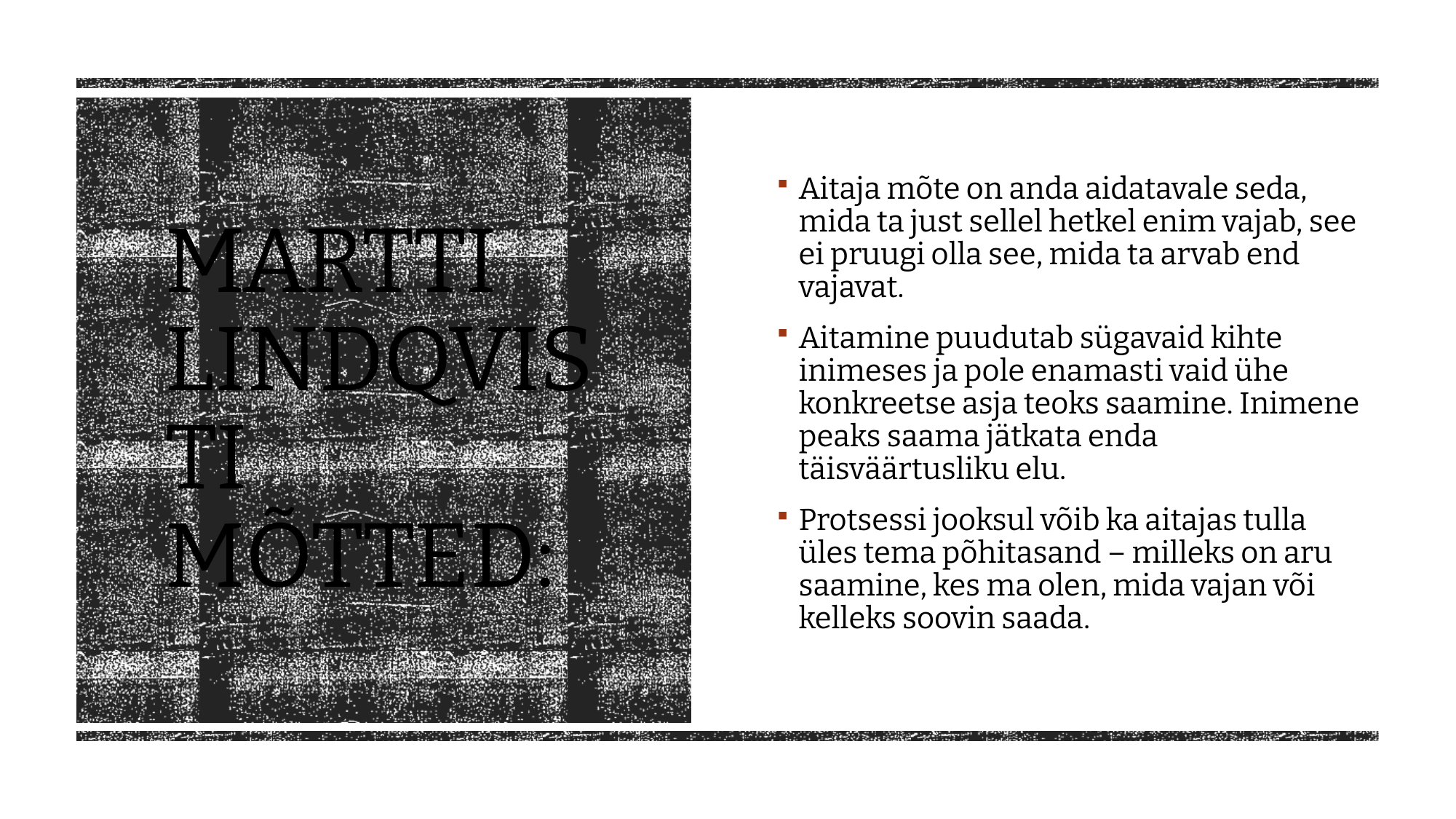

Aitaja mõte on anda aidatavale seda, mida ta just sellel hetkel enim vajab, see ei pruugi olla see, mida ta arvab end vajavat.
Aitamine puudutab sügavaid kihte inimeses ja pole enamasti vaid ühe konkreetse asja teoks saamine. Inimene peaks saama jätkata enda täisväärtusliku elu.
Protsessi jooksul võib ka aitajas tulla üles tema põhitasand – milleks on aru saamine, kes ma olen, mida vajan või kelleks soovin saada.
# Martti Lindqvisti mõtted: